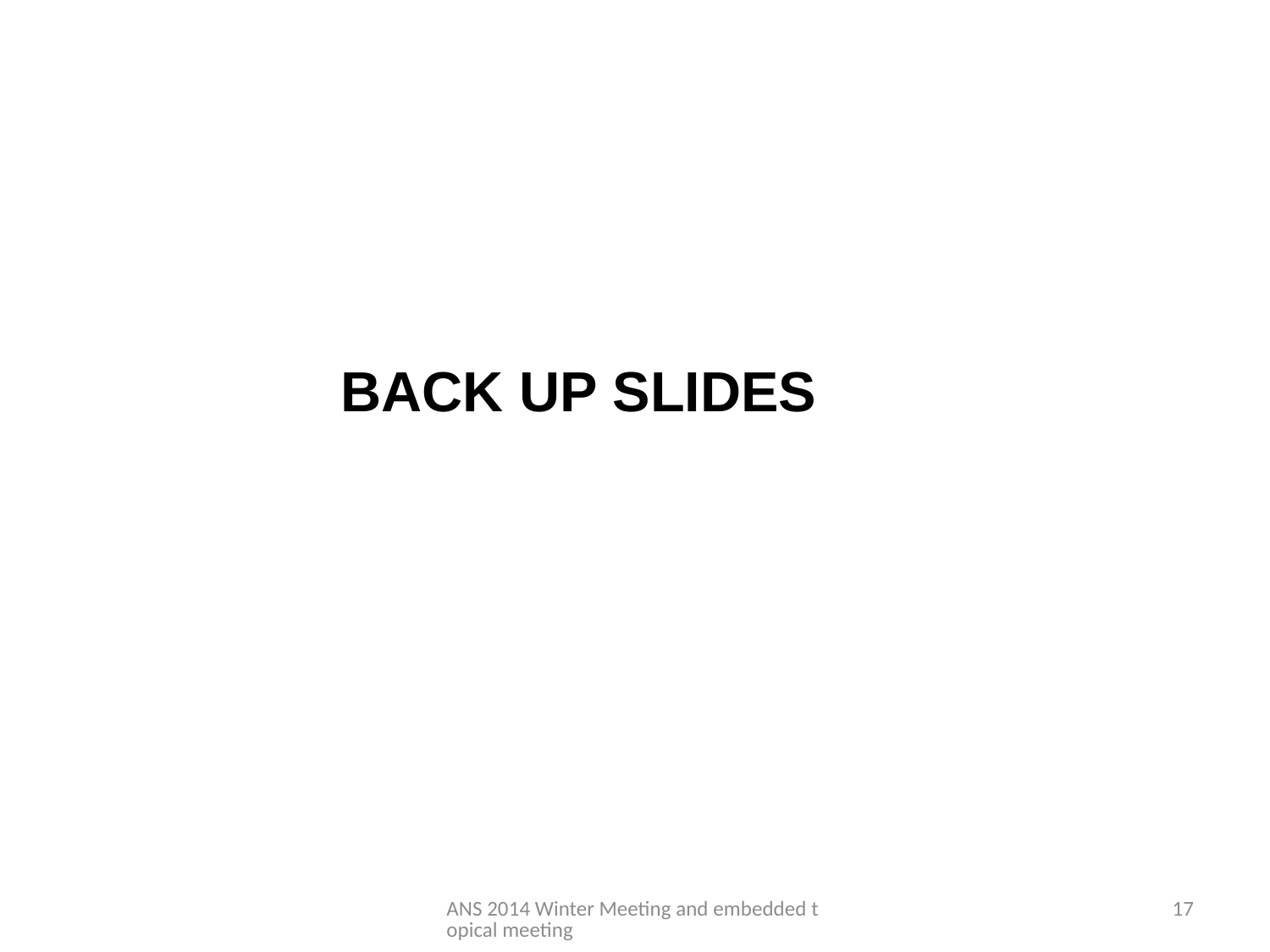

BACK UP SLIDES
ANS 2014 Winter Meeting and embedded topical meeting
17